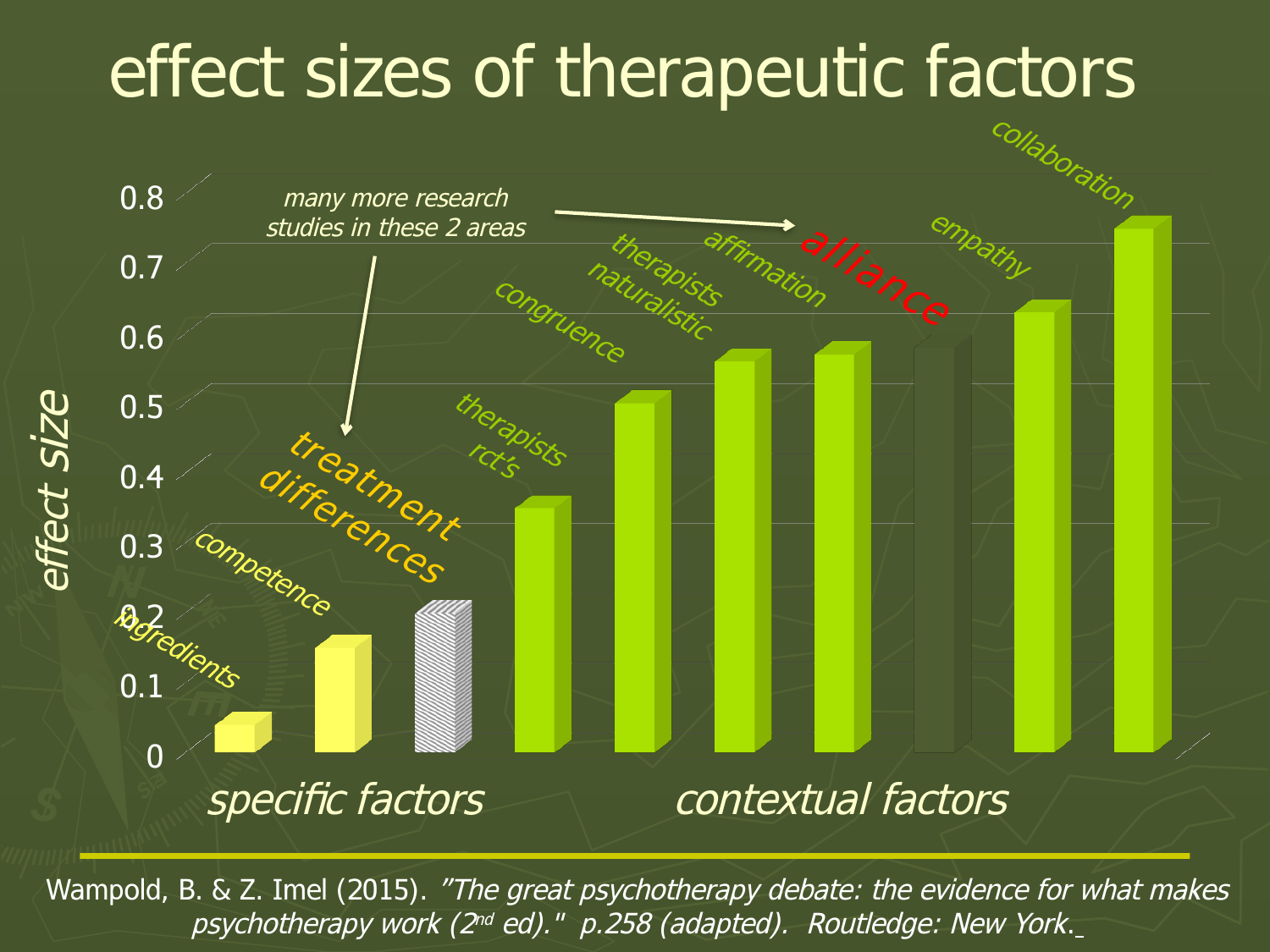

# effect sizes of therapeutic factors
collaboration

[unsupported chart]

many more research studies in these 2 areas
empathy
alliance
therapists
naturalistic
affirmation
congruence
therapists
rct’s
treatment differences
effect size
competence
ingredients
specific factors
contextual factors

Wampold, B. & Z. Imel (2015). ”The great psychotherapy debate: the evidence for what makes psychotherapy work (2nd ed)."  p.258 (adapted).  Routledge: New York.